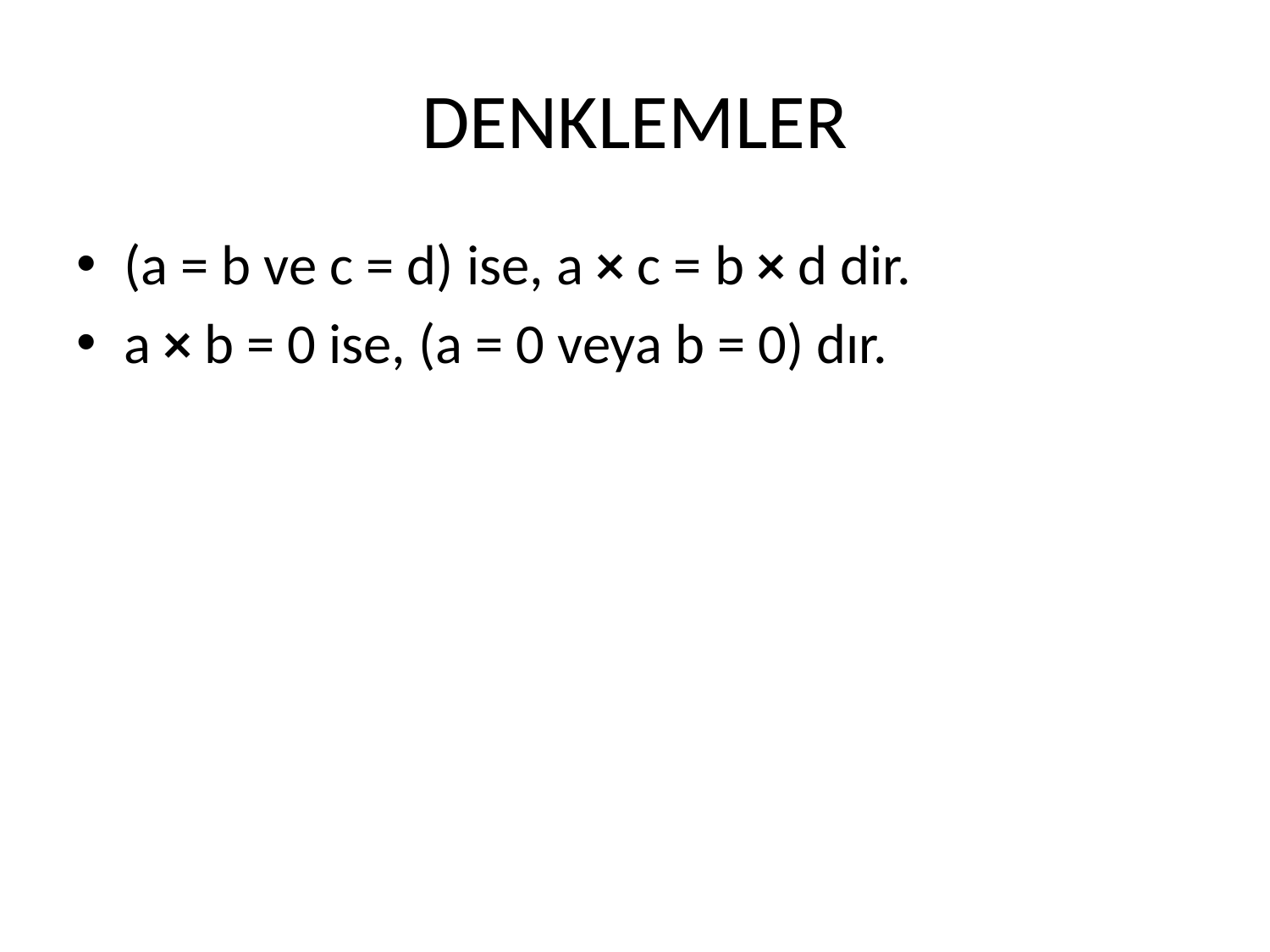

# DENKLEMLER
(a = b ve c = d) ise, a × c = b × d dir.
a × b = 0 ise, (a = 0 veya b = 0) dır.